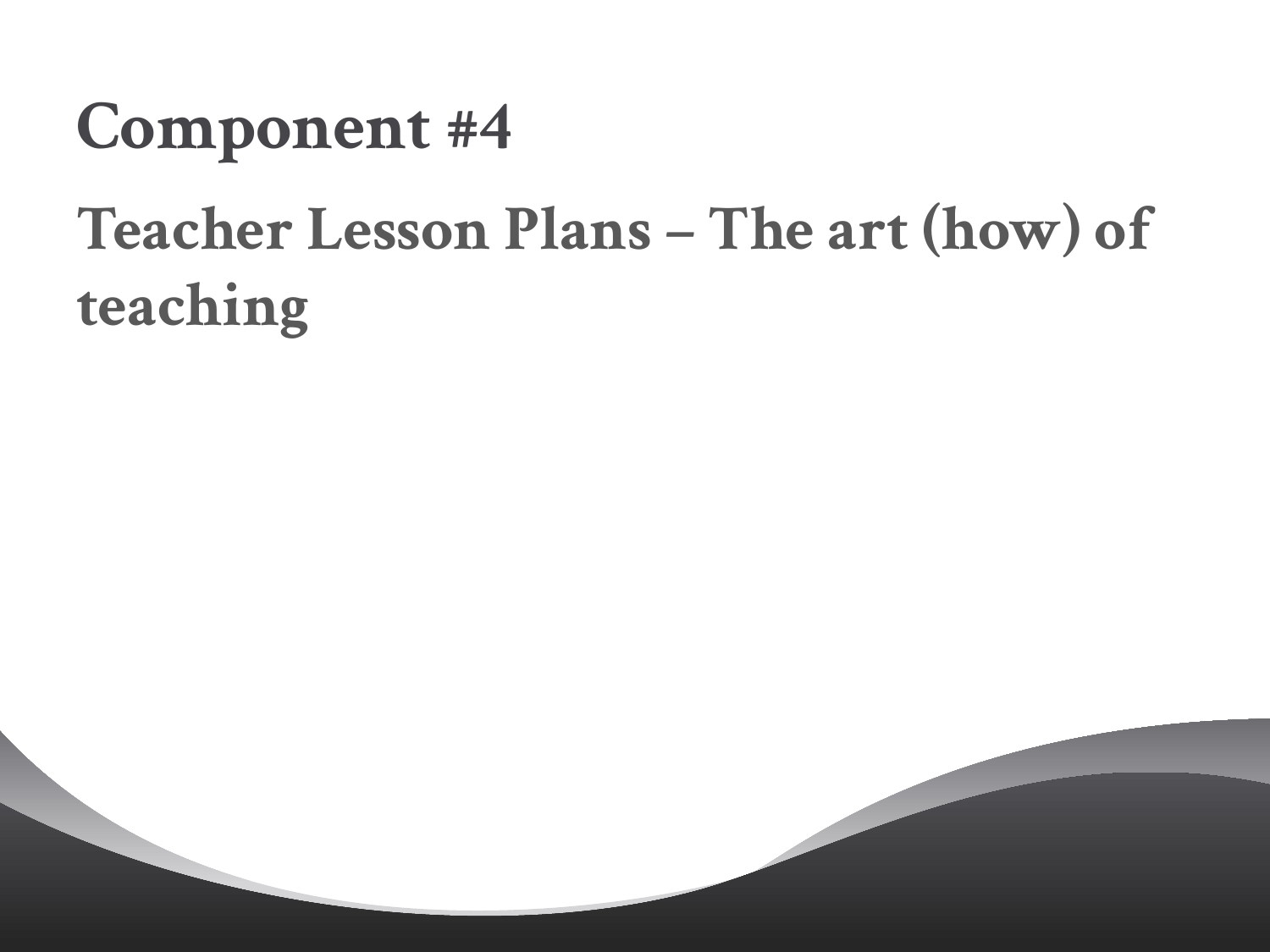

# Component #4
Teacher Lesson Plans – The art (how) of teaching